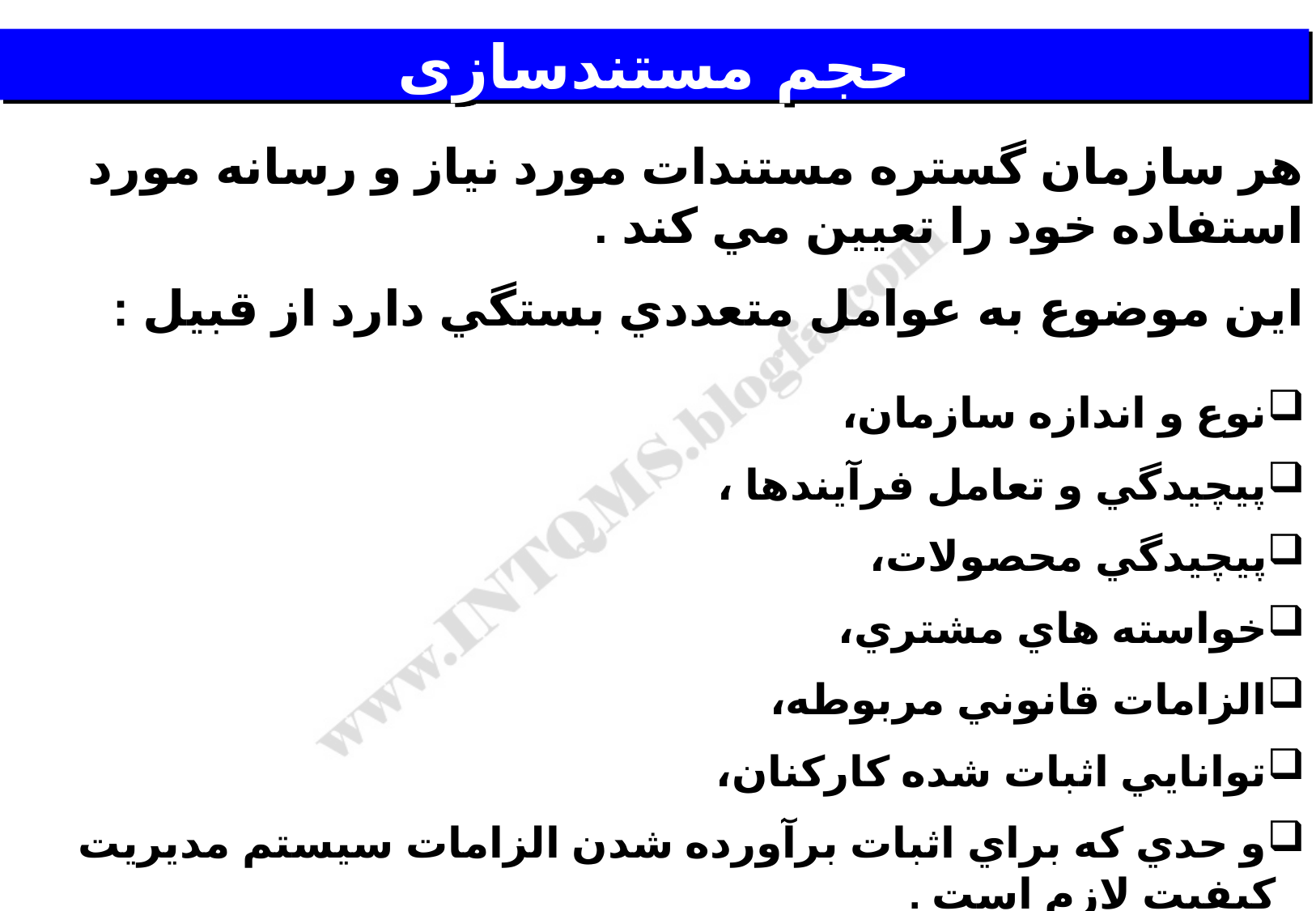

# حجم مستندسازی
هر سازمان گستره مستندات مورد نياز و رسانه مورد استفاده خود را تعيين مي كند .
اين موضوع به عوامل متعددي بستگي دارد از قبيل :

نوع و اندازه سازمان،
پيچيدگي و تعامل فرآيندها ،
پيچيدگي محصولات،
خواسته هاي مشتري،
الزامات قانوني مربوطه،
توانايي اثبات شده كاركنان،
و حدي كه براي اثبات برآورده شدن الزامات سيستم مديريت كيفيت لازم است .